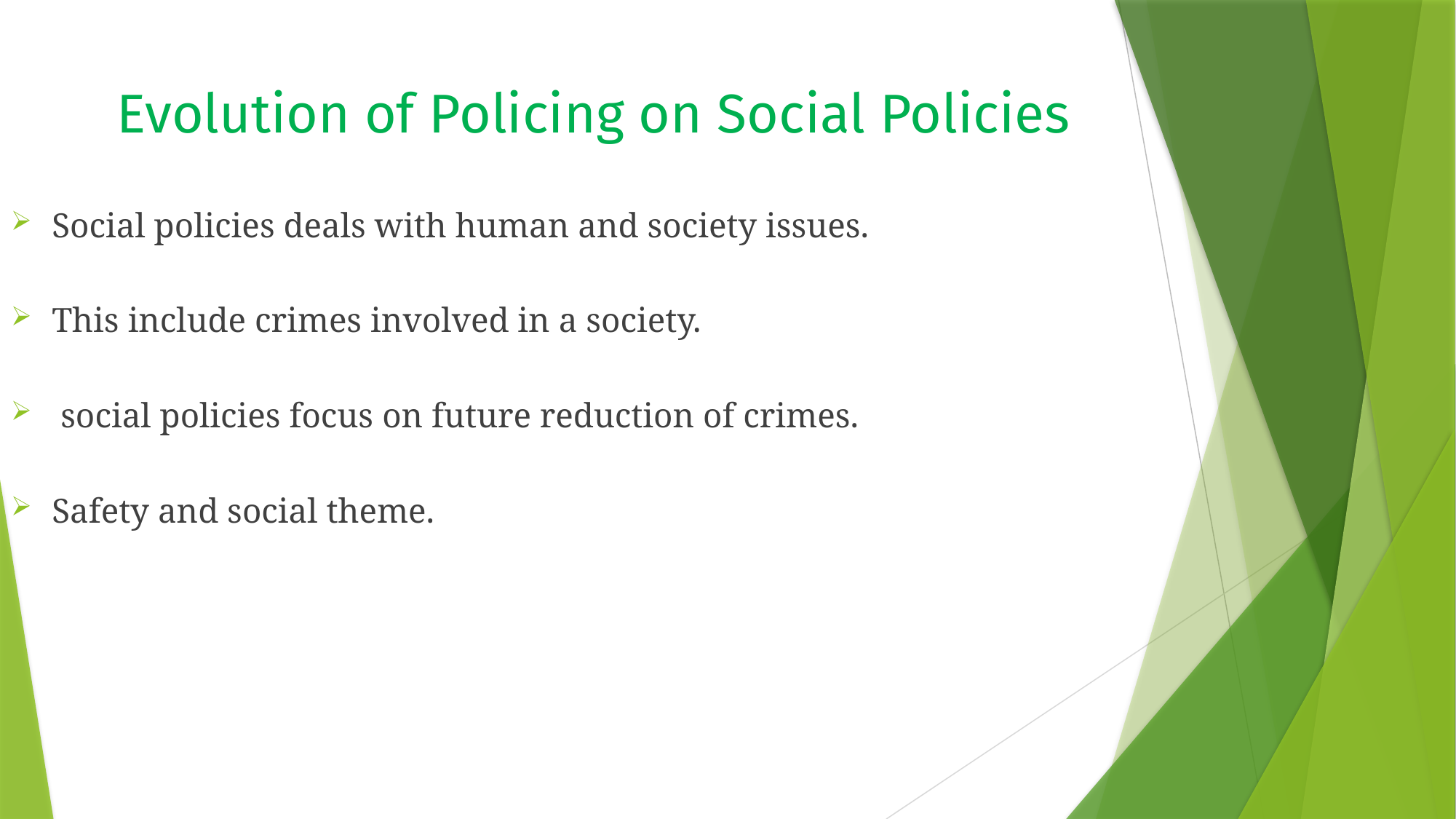

# Evolution of Policing on Social Policies
Social policies deals with human and society issues.
This include crimes involved in a society.
 social policies focus on future reduction of crimes.
Safety and social theme.